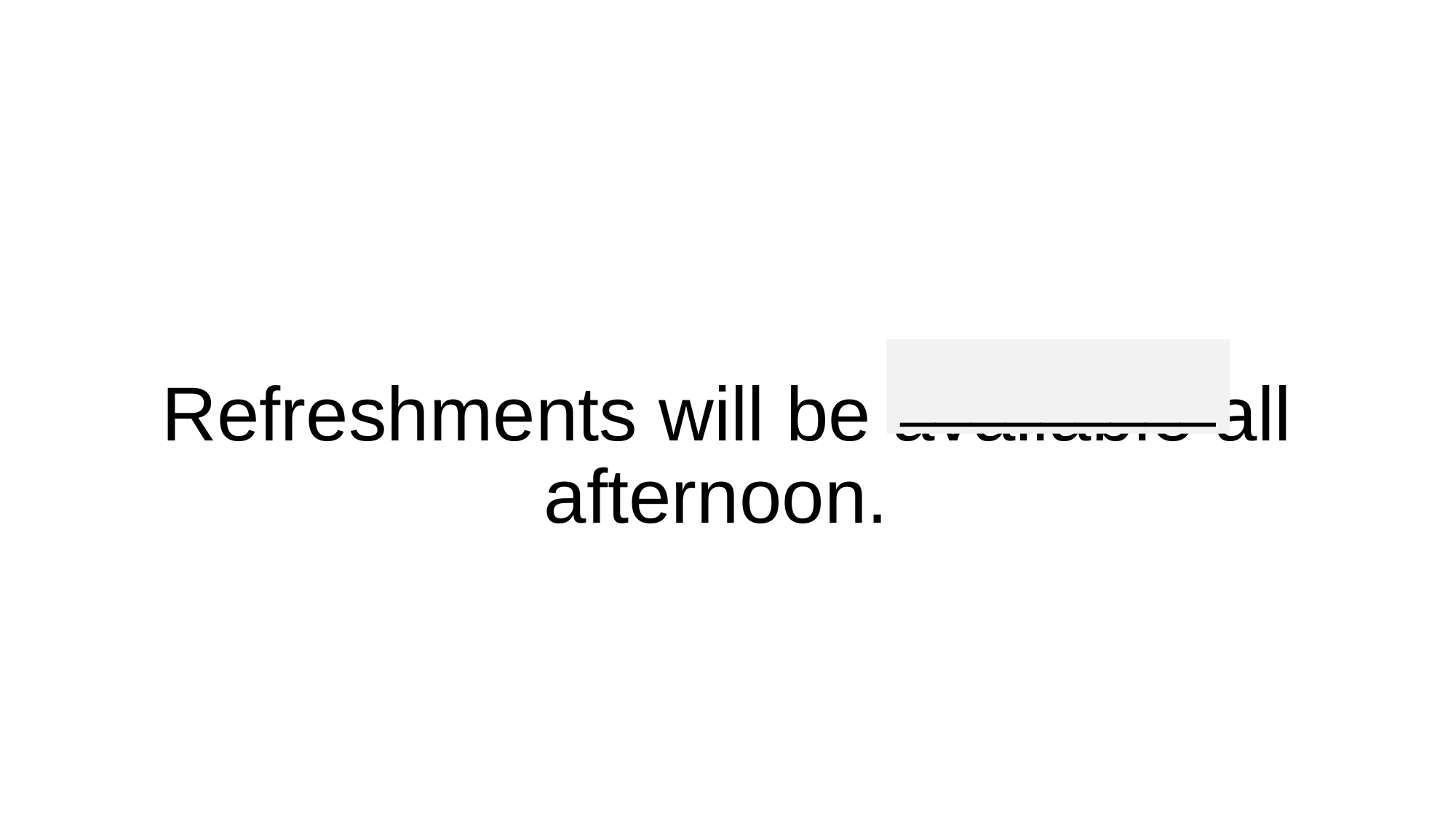

_________
# Refreshments will be available all afternoon.